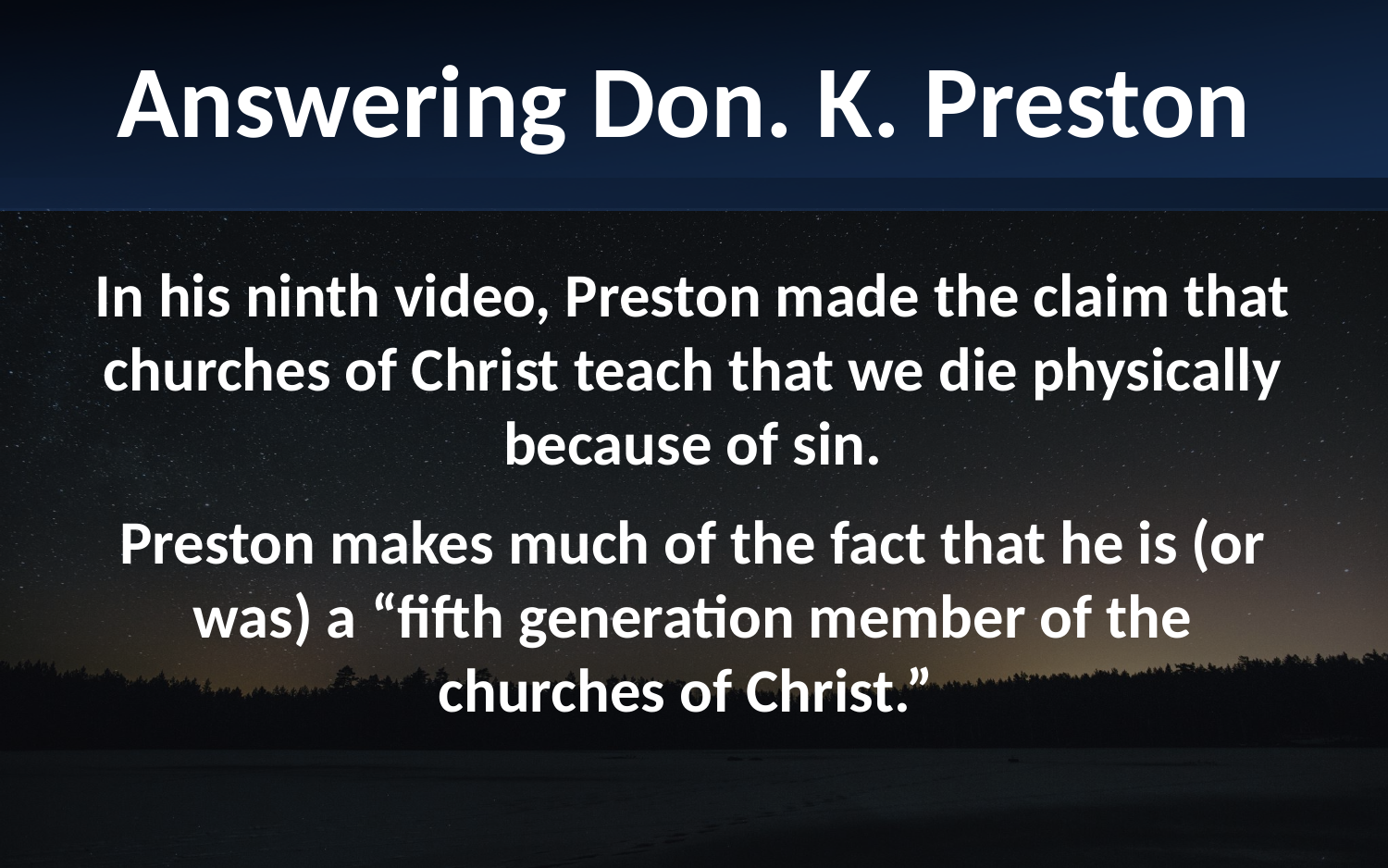

Answering Don. K. Preston
In his ninth video, Preston made the claim that churches of Christ teach that we die physically because of sin.
Preston makes much of the fact that he is (or was) a “fifth generation member of the churches of Christ.”